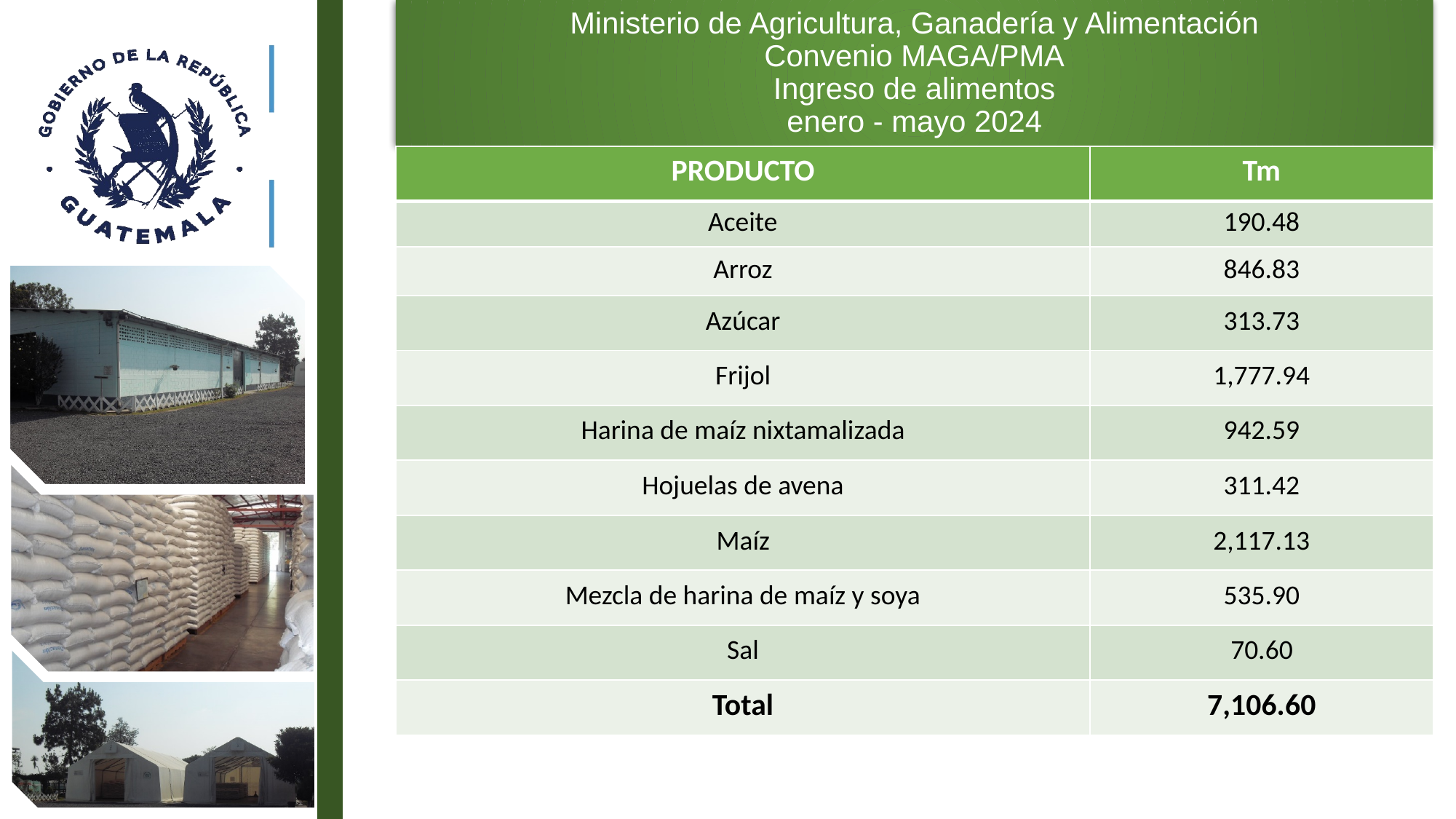

# Ministerio de Agricultura, Ganadería y Alimentación Convenio MAGA/PMA Ingreso de alimentos enero - mayo 2024
| PRODUCTO | Tm |
| --- | --- |
| Aceite | 190.48 |
| Arroz | 846.83 |
| Azúcar | 313.73 |
| Frijol | 1,777.94 |
| Harina de maíz nixtamalizada | 942.59 |
| Hojuelas de avena | 311.42 |
| Maíz | 2,117.13 |
| Mezcla de harina de maíz y soya | 535.90 |
| Sal | 70.60 |
| Total | 7,106.60 |
6